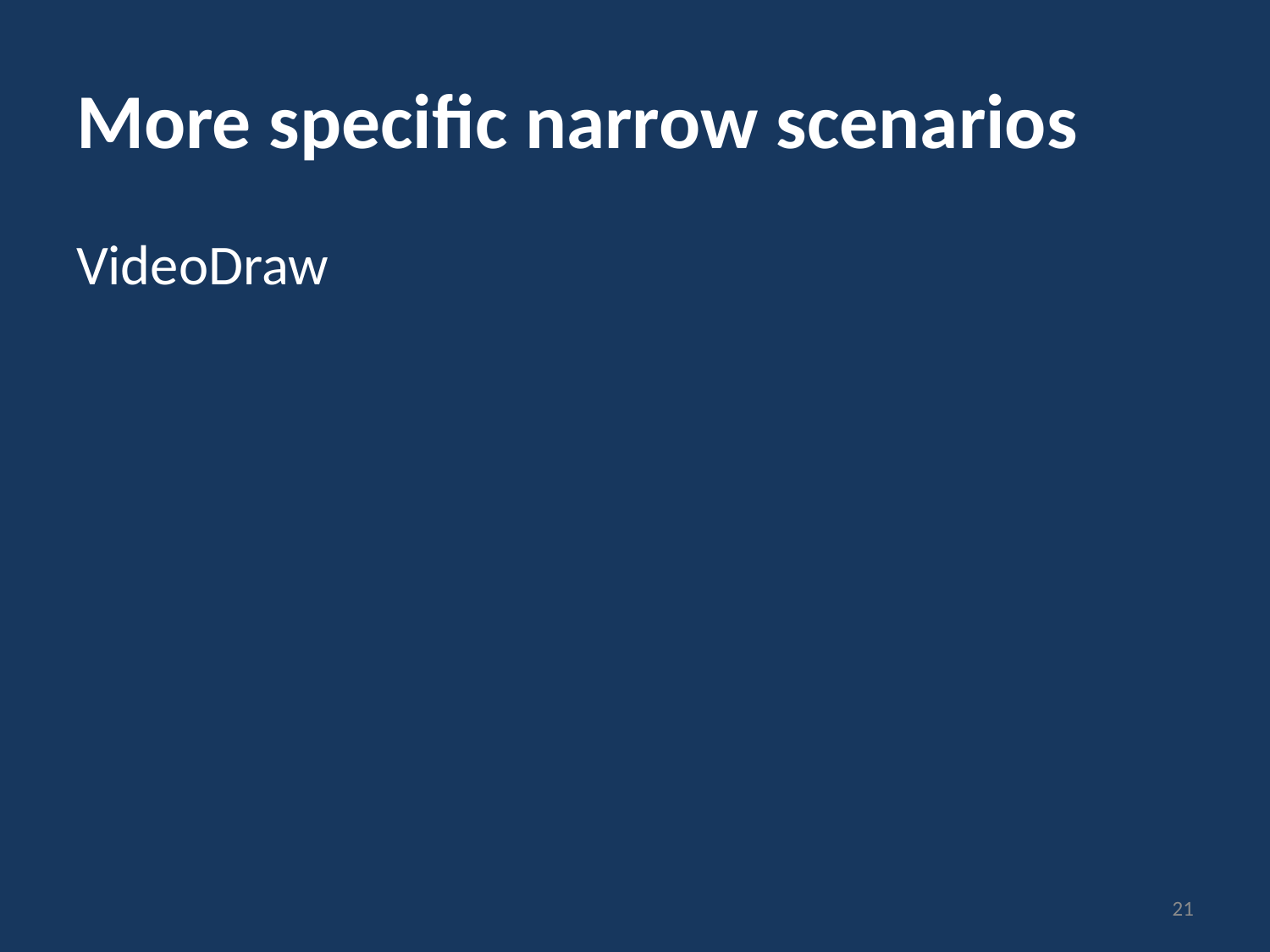

# More specific narrow scenarios
VideoDraw
21